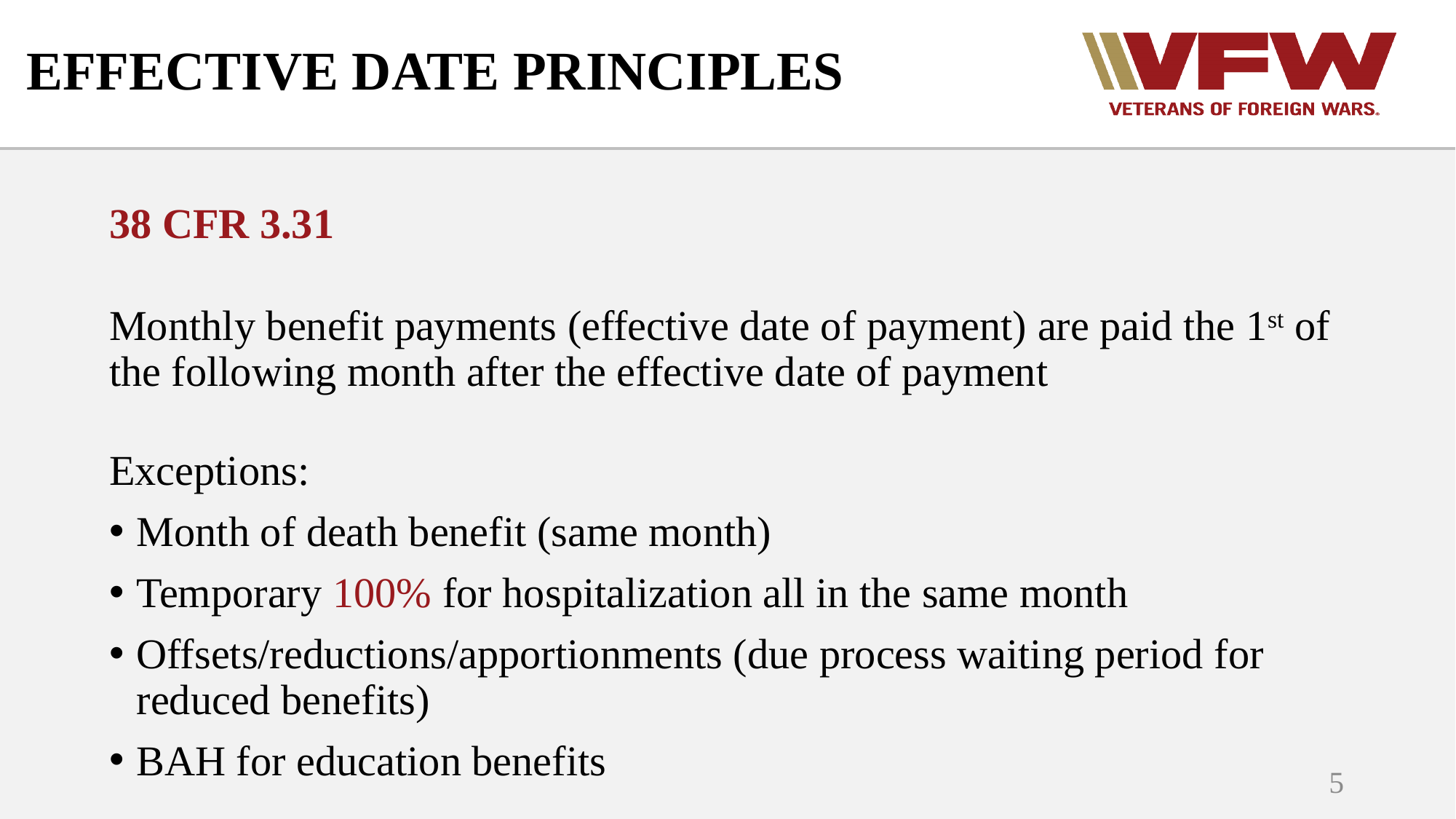

# EFFECTIVE DATE PRINCIPLES
38 CFR 3.31

Monthly benefit payments (effective date of payment) are paid the 1st of the following month after the effective date of payment

Exceptions:
Month of death benefit (same month)
Temporary 100% for hospitalization all in the same month
Offsets/reductions/apportionments (due process waiting period for reduced benefits)
BAH for education benefits

5